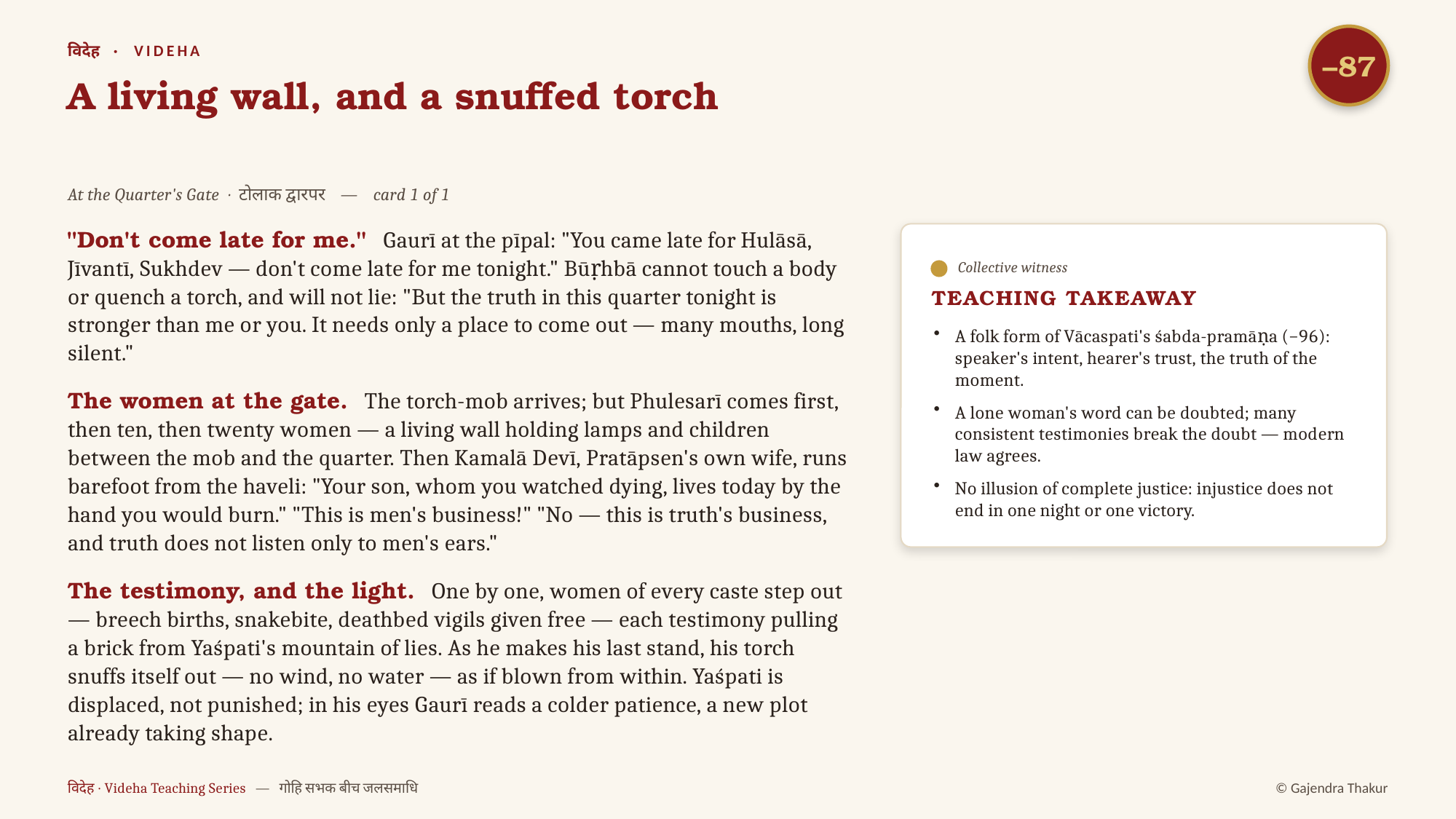

−87
विदेह  ·  VIDEHA
A living wall, and a snuffed torch
At the Quarter's Gate  ·  टोलाक द्वारपर    —    card 1 of 1
"Don't come late for me."  Gaurī at the pīpal: "You came late for Hulāsā, Jīvantī, Sukhdev — don't come late for me tonight." Būṛhbā cannot touch a body or quench a torch, and will not lie: "But the truth in this quarter tonight is stronger than me or you. It needs only a place to come out — many mouths, long silent."
The women at the gate.  The torch-mob arrives; but Phulesarī comes first, then ten, then twenty women — a living wall holding lamps and children between the mob and the quarter. Then Kamalā Devī, Pratāpsen's own wife, runs barefoot from the haveli: "Your son, whom you watched dying, lives today by the hand you would burn." "This is men's business!" "No — this is truth's business, and truth does not listen only to men's ears."
The testimony, and the light.  One by one, women of every caste step out — breech births, snakebite, deathbed vigils given free — each testimony pulling a brick from Yaśpati's mountain of lies. As he makes his last stand, his torch snuffs itself out — no wind, no water — as if blown from within. Yaśpati is displaced, not punished; in his eyes Gaurī reads a colder patience, a new plot already taking shape.

Collective witness

TEACHING TAKEAWAY
A folk form of Vācaspati's śabda-pramāṇa (−96): speaker's intent, hearer's trust, the truth of the moment.
A lone woman's word can be doubted; many consistent testimonies break the doubt — modern law agrees.
No illusion of complete justice: injustice does not end in one night or one victory.
विदेह · Videha Teaching Series   —   गोहि सभक बीच जलसमाधि
© Gajendra Thakur